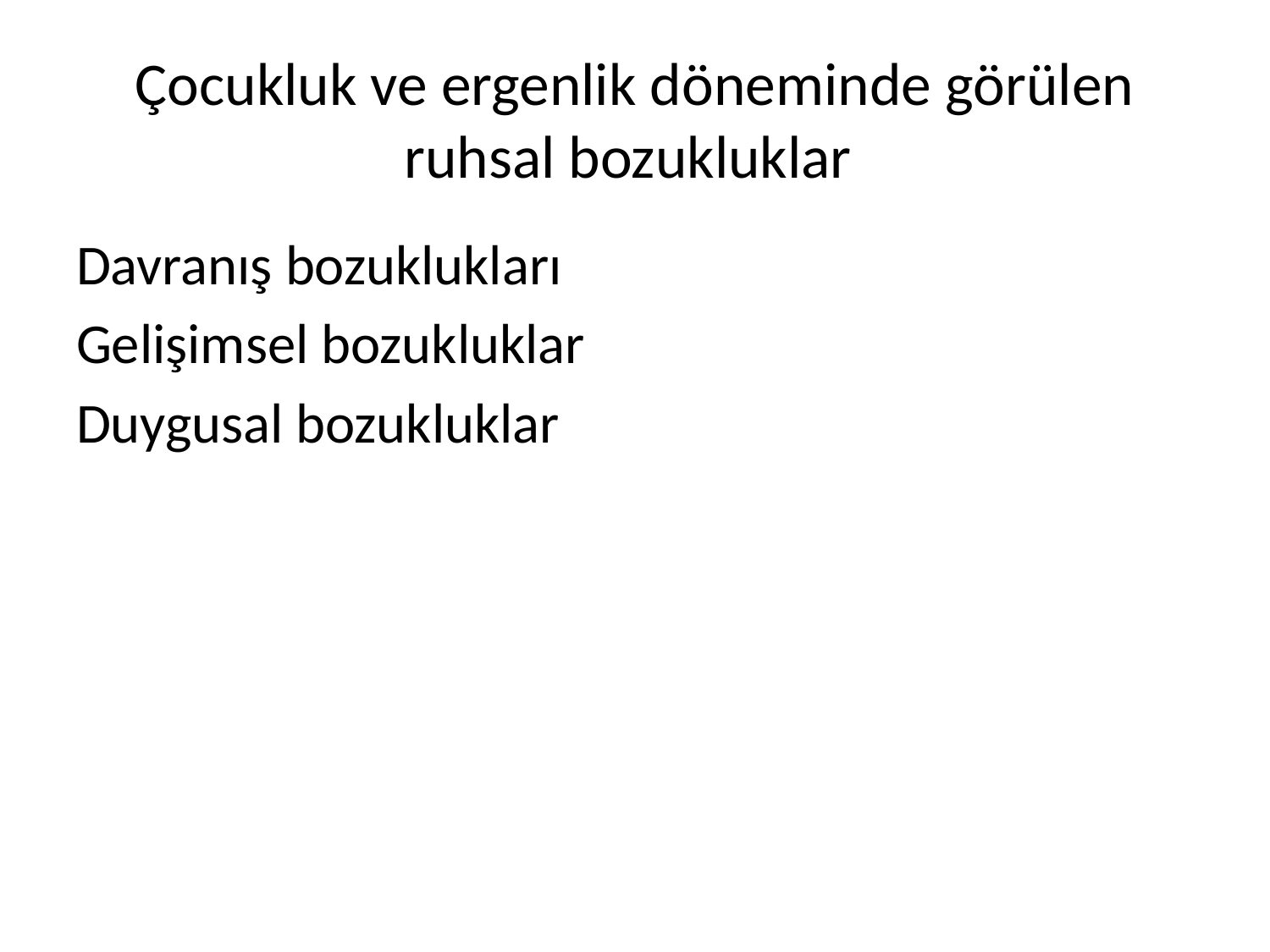

# Çocukluk ve ergenlik döneminde görülen ruhsal bozukluklar
Davranış bozuklukları
Gelişimsel bozukluklar
Duygusal bozukluklar